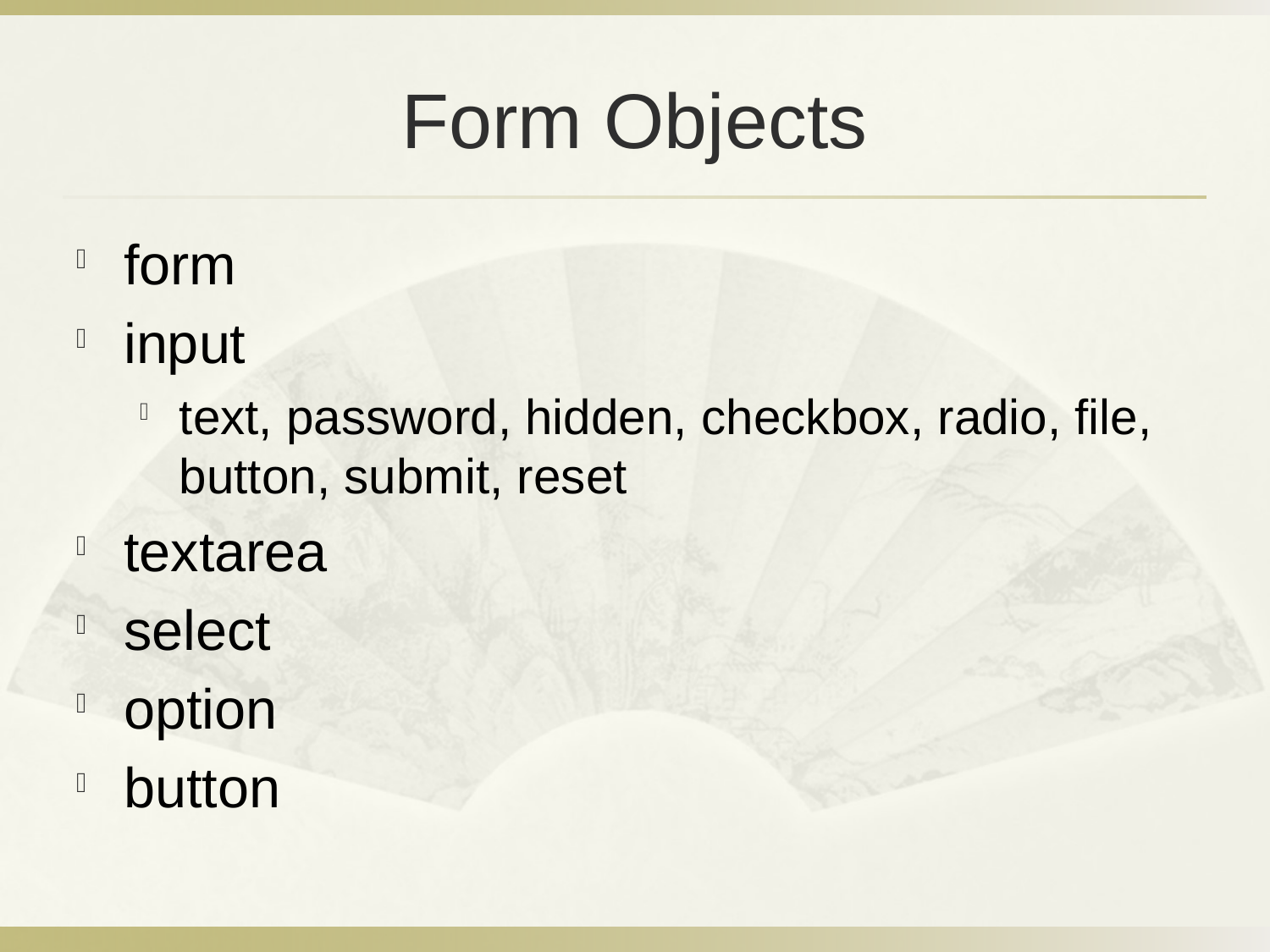

# Form Objects
form
input
text, password, hidden, checkbox, radio, file, button, submit, reset
textarea
select
option
button